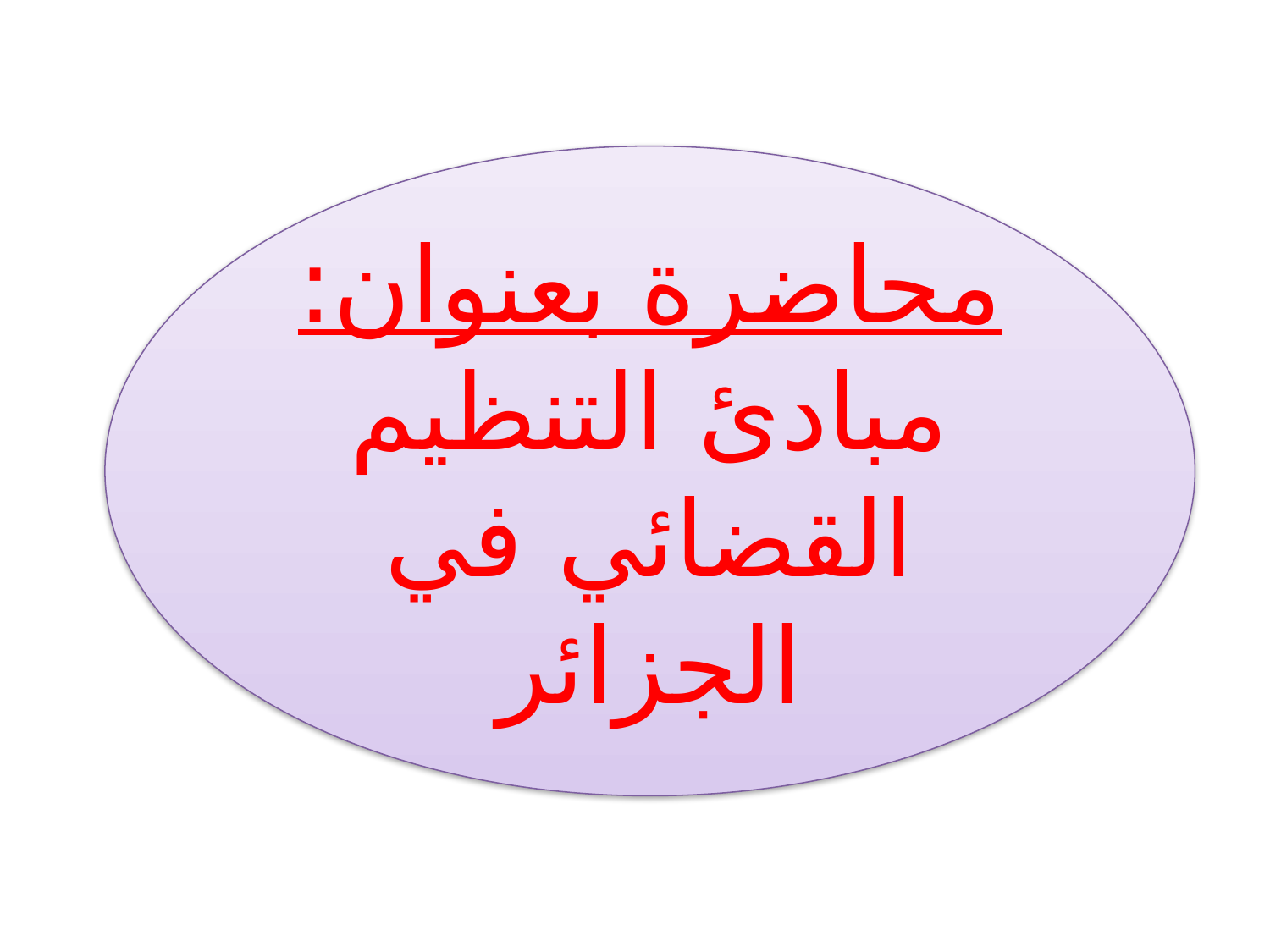

محاضرة بعنوان:
مبادئ التنظيم القضائي في الجزائر